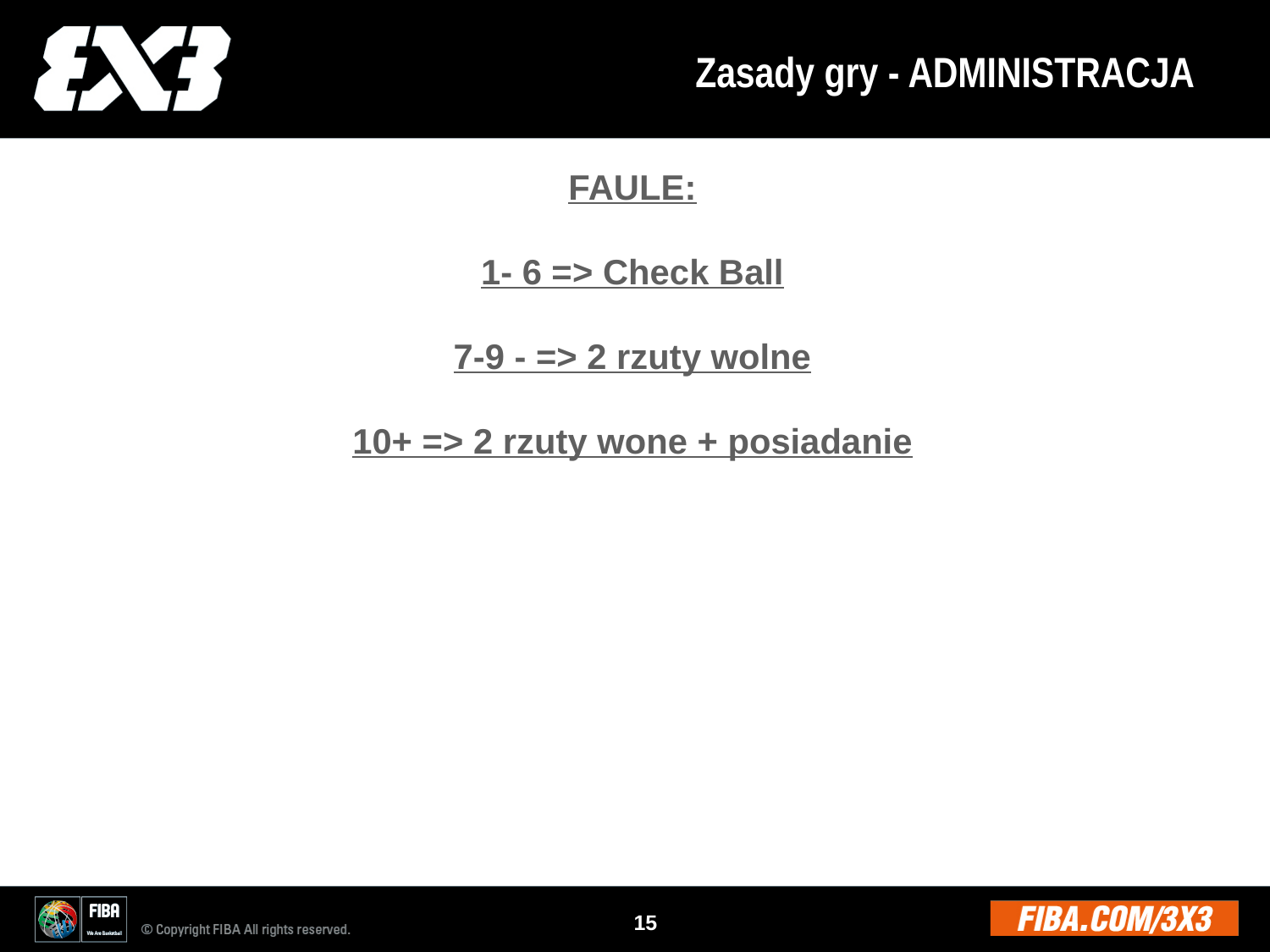

# Zasady gry - ADMINISTRACJA
FAULE:

1- 6 => Check Ball

7-9 - => 2 rzuty wolne

10+ => 2 rzuty wone + posiadanie